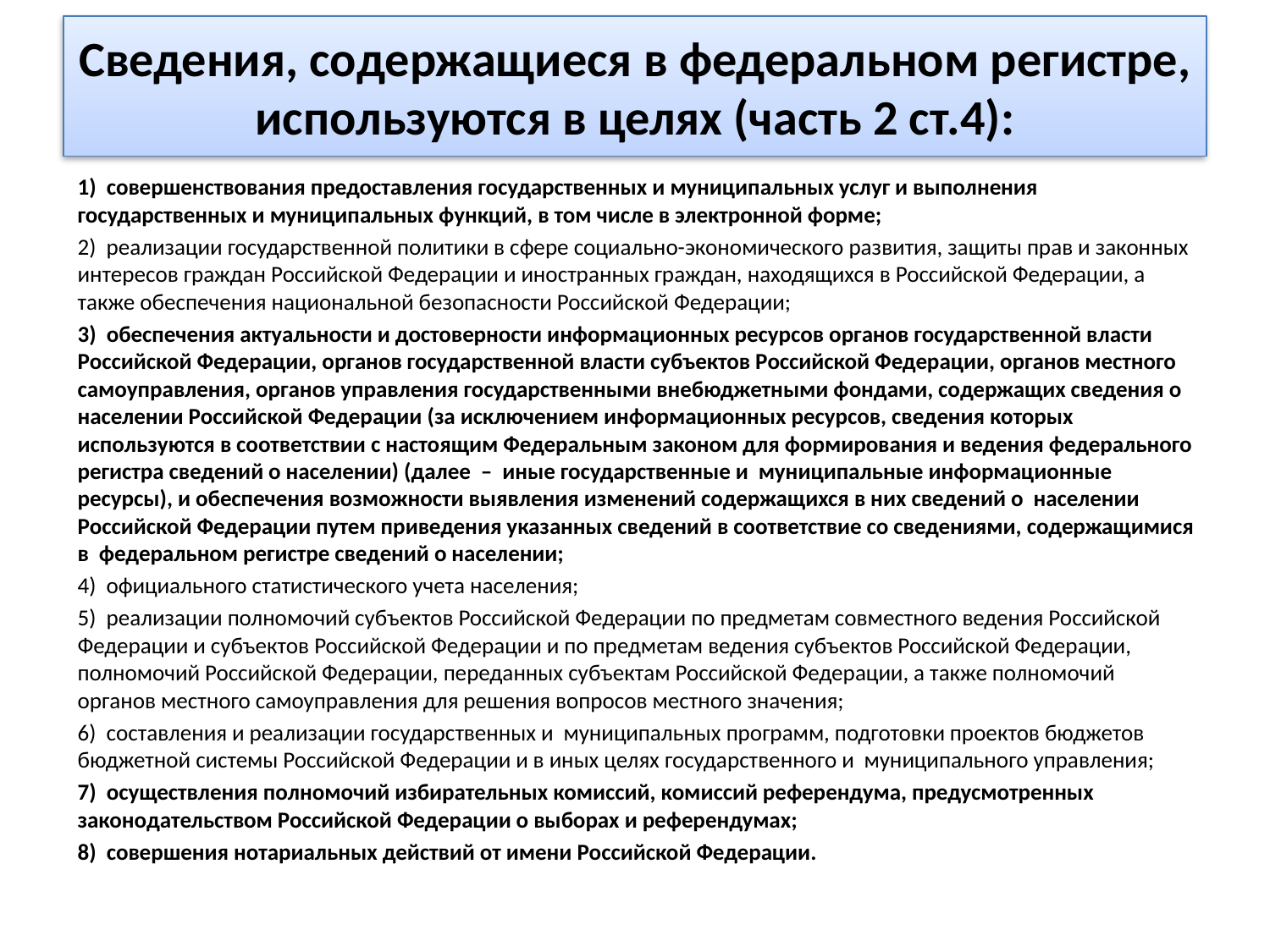

# Сведения, содержащиеся в федеральном регистре, используются в целях (часть 2 ст.4):
1)  совершенствования предоставления государственных и муниципальных услуг и выполнения государственных и муниципальных функций, в том числе в электронной форме;
2)  реализации государственной политики в сфере социально-экономического развития, защиты прав и законных интересов граждан Российской Федерации и иностранных граждан, находящихся в Российской Федерации, а также обеспечения национальной безопасности Российской Федерации;
3)  обеспечения актуальности и достоверности информационных ресурсов органов государственной власти Российской Федерации, органов государственной власти субъектов Российской Федерации, органов местного самоуправления, органов управления государственными внебюджетными фондами, содержащих сведения о населении Российской Федерации (за исключением информационных ресурсов, сведения которых используются в соответствии с настоящим Федеральным законом для формирования и ведения федерального регистра сведений о населении) (далее  –  иные государственные и  муниципальные информационные ресурсы), и обеспечения возможности выявления изменений содержащихся в них сведений о  населении Российской Федерации путем приведения указанных сведений в соответствие со сведениями, содержащимися в  федеральном регистре сведений о населении;
4)  официального статистического учета населения;
5)  реализации полномочий субъектов Российской Федерации по предметам совместного ведения Российской Федерации и субъектов Российской Федерации и по предметам ведения субъектов Российской Федерации, полномочий Российской Федерации, переданных субъектам Российской Федерации, а также полномочий органов местного самоуправления для решения вопросов местного значения;
6)  составления и реализации государственных и  муниципальных программ, подготовки проектов бюджетов бюджетной системы Российской Федерации и в иных целях государственного и  муниципального управления;
7)  осуществления полномочий избирательных комиссий, комиссий референдума, предусмотренных законодательством Российской Федерации о выборах и референдумах;
8)  совершения нотариальных действий от имени Российской Федерации.